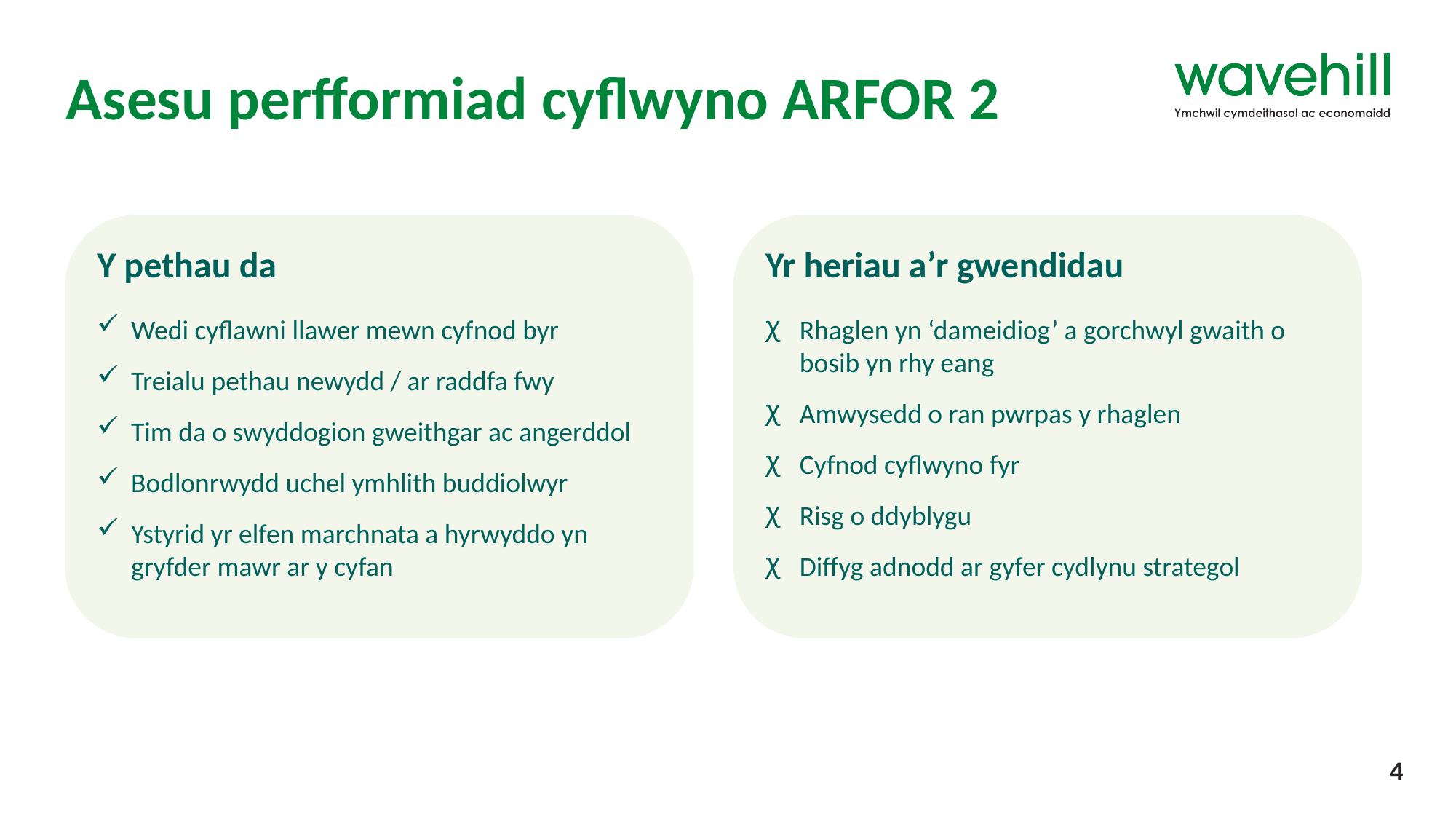

# Asesu perfformiad cyflwyno ARFOR 2
Y pethau da
Wedi cyflawni llawer mewn cyfnod byr
Treialu pethau newydd / ar raddfa fwy
Tim da o swyddogion gweithgar ac angerddol
Bodlonrwydd uchel ymhlith buddiolwyr
Ystyrid yr elfen marchnata a hyrwyddo yn gryfder mawr ar y cyfan
Yr heriau a’r gwendidau
Rhaglen yn ‘dameidiog’ a gorchwyl gwaith o bosib yn rhy eang
Amwysedd o ran pwrpas y rhaglen
Cyfnod cyflwyno fyr
Risg o ddyblygu
Diffyg adnodd ar gyfer cydlynu strategol